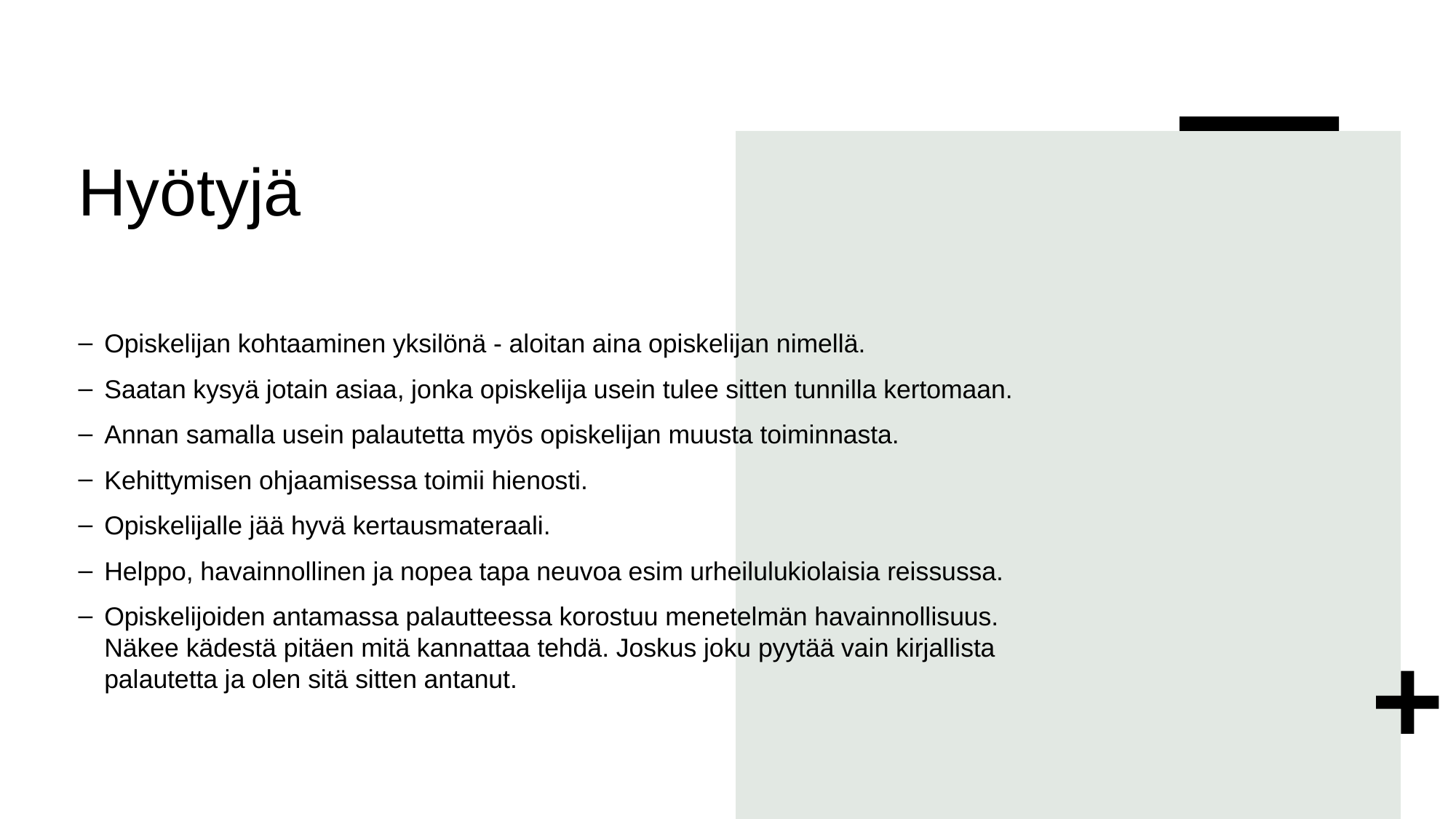

# Hyötyjä
Opiskelijan kohtaaminen yksilönä - aloitan aina opiskelijan nimellä.
Saatan kysyä jotain asiaa, jonka opiskelija usein tulee sitten tunnilla kertomaan.
Annan samalla usein palautetta myös opiskelijan muusta toiminnasta.
Kehittymisen ohjaamisessa toimii hienosti.
Opiskelijalle jää hyvä kertausmateraali.
Helppo, havainnollinen ja nopea tapa neuvoa esim urheilulukiolaisia reissussa.
Opiskelijoiden antamassa palautteessa korostuu menetelmän havainnollisuus. Näkee kädestä pitäen mitä kannattaa tehdä. Joskus joku pyytää vain kirjallista palautetta ja olen sitä sitten antanut.